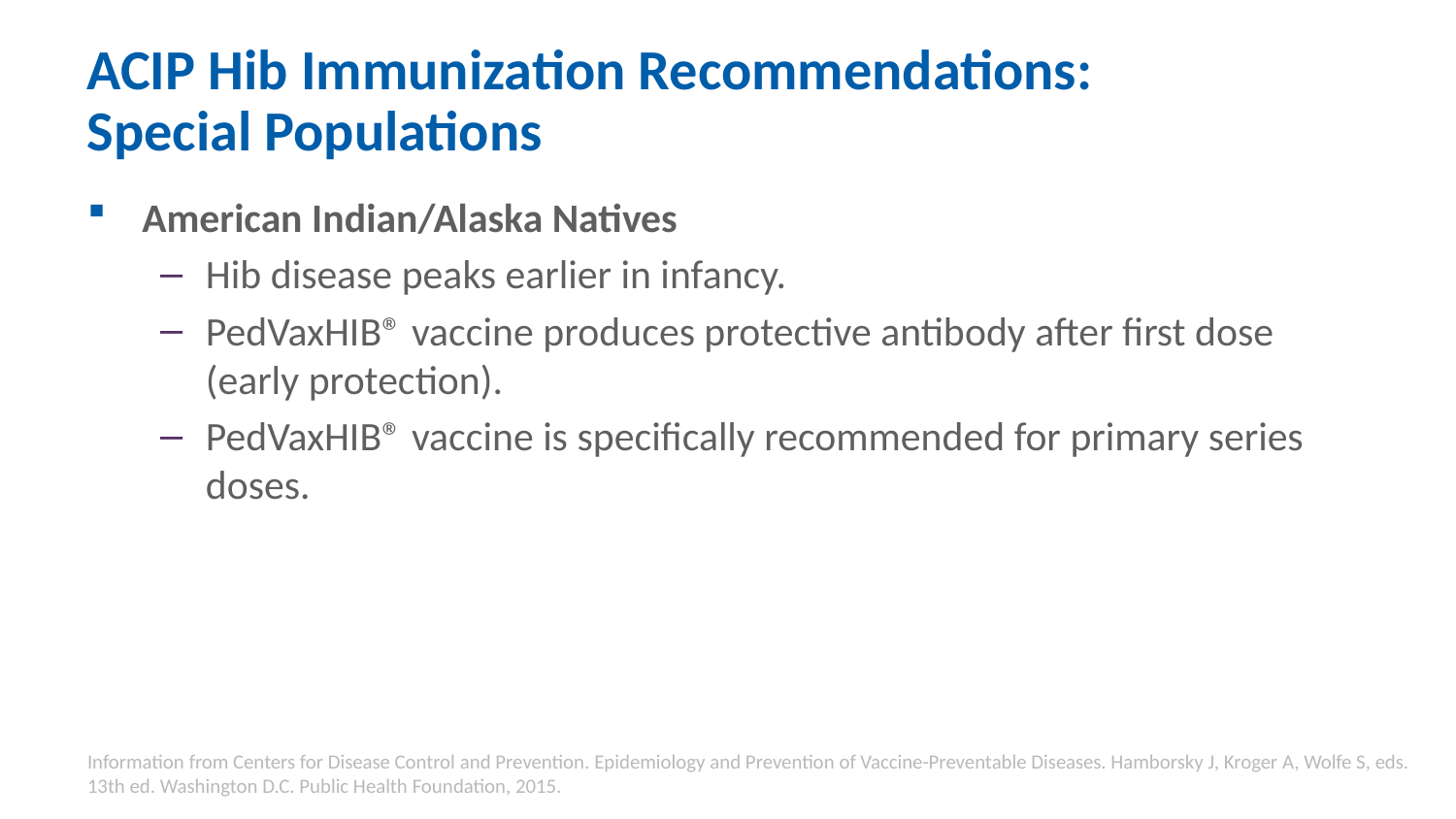

# ACIP Hib Immunization Recommendations: Special Populations
American Indian/Alaska Natives
Hib disease peaks earlier in infancy.
PedVaxHIB® vaccine produces protective antibody after first dose (early protection).
PedVaxHIB® vaccine is specifically recommended for primary series doses.

Information from Centers for Disease Control and Prevention. Epidemiology and Prevention of Vaccine-Preventable Diseases. Hamborsky J, Kroger A, Wolfe S, eds. 13th ed. Washington D.C. Public Health Foundation, 2015.